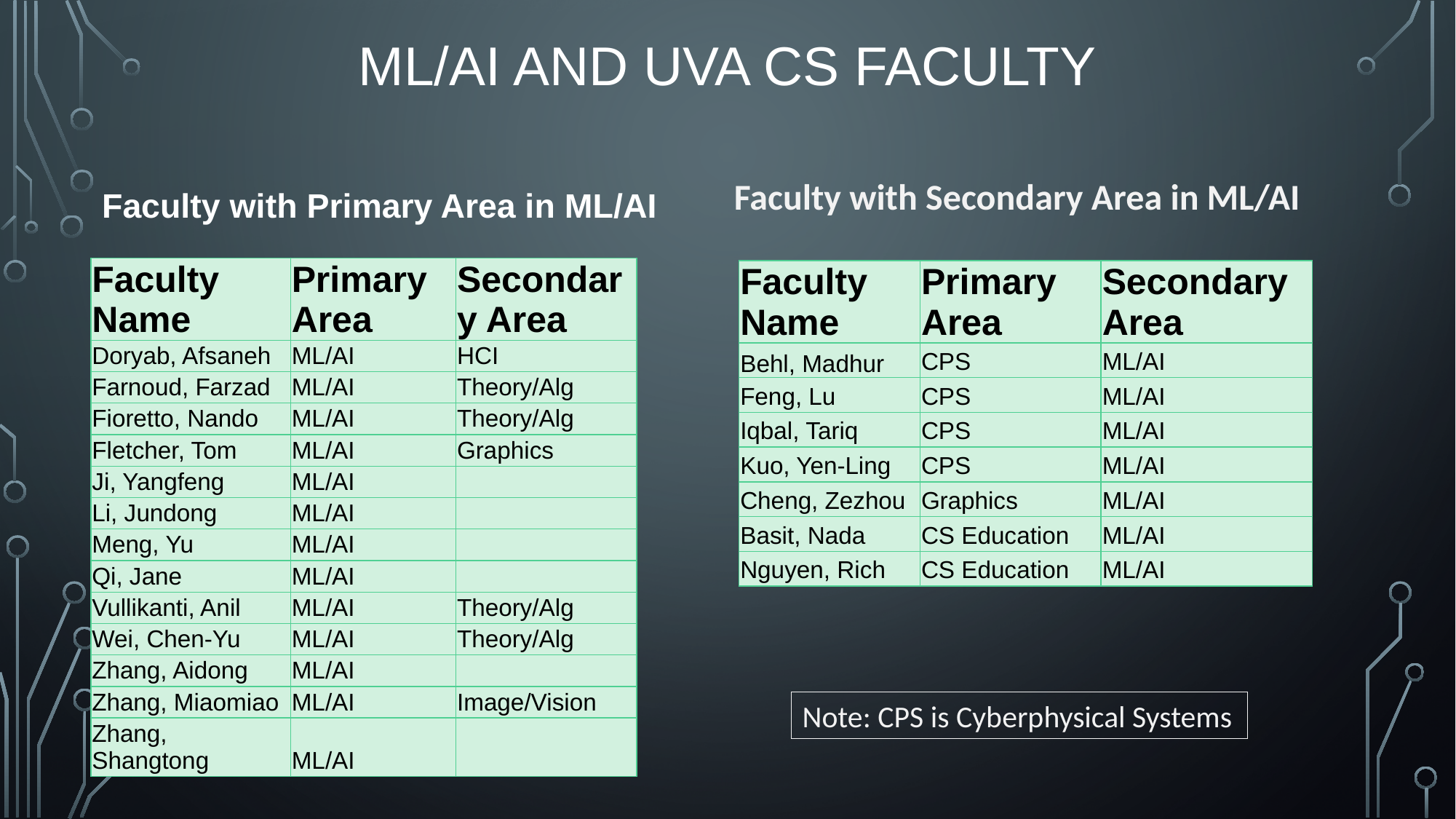

# ML/AI and UVA CS Faculty
Faculty with Primary Area in ML/AI
Faculty with Secondary Area in ML/AI
| Faculty Name | Primary Area | Secondary Area |
| --- | --- | --- |
| Doryab, Afsaneh | ML/AI | HCI |
| Farnoud, Farzad | ML/AI | Theory/Alg |
| Fioretto, Nando | ML/AI | Theory/Alg |
| Fletcher, Tom | ML/AI | Graphics |
| Ji, Yangfeng | ML/AI |  |
| Li, Jundong | ML/AI |  |
| Meng, Yu | ML/AI |  |
| Qi, Jane | ML/AI |  |
| Vullikanti, Anil | ML/AI | Theory/Alg |
| Wei, Chen-Yu | ML/AI | Theory/Alg |
| Zhang, Aidong | ML/AI |  |
| Zhang, Miaomiao | ML/AI | Image/Vision |
| Zhang, Shangtong | ML/AI |  |
| Faculty Name | Primary Area | Secondary Area |
| --- | --- | --- |
| Behl, Madhur | CPS | ML/AI |
| Feng, Lu | CPS | ML/AI |
| Iqbal, Tariq | CPS | ML/AI |
| Kuo, Yen-Ling | CPS | ML/AI |
| Cheng, Zezhou | Graphics | ML/AI |
| Basit, Nada | CS Education | ML/AI |
| Nguyen, Rich | CS Education | ML/AI |
Note: CPS is Cyberphysical Systems